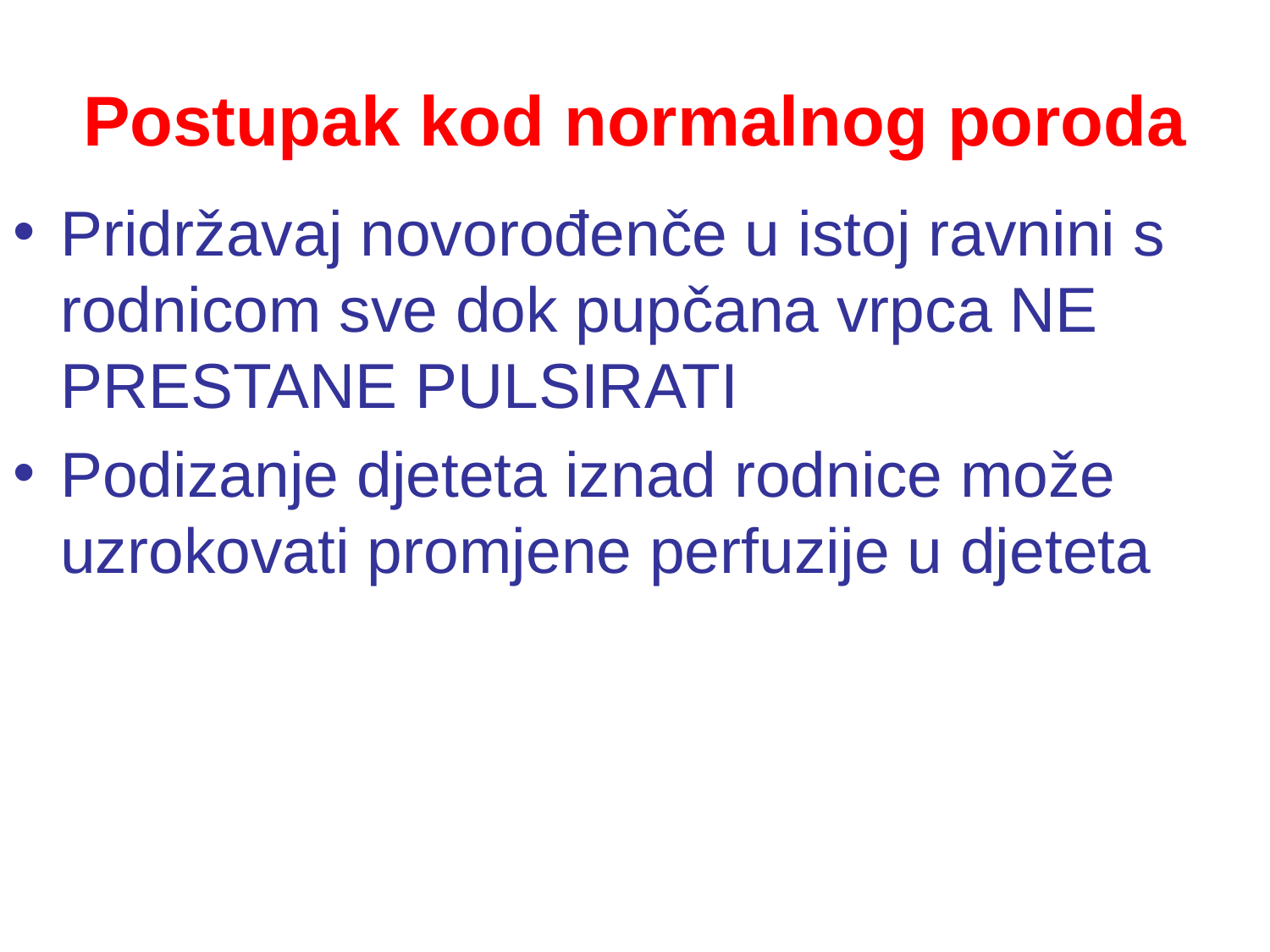

# Postupak kod normalnog poroda
Pridržavaj novorođenče u istoj ravnini s rodnicom sve dok pupčana vrpca NE PRESTANE PULSIRATI
Podizanje djeteta iznad rodnice može uzrokovati promjene perfuzije u djeteta